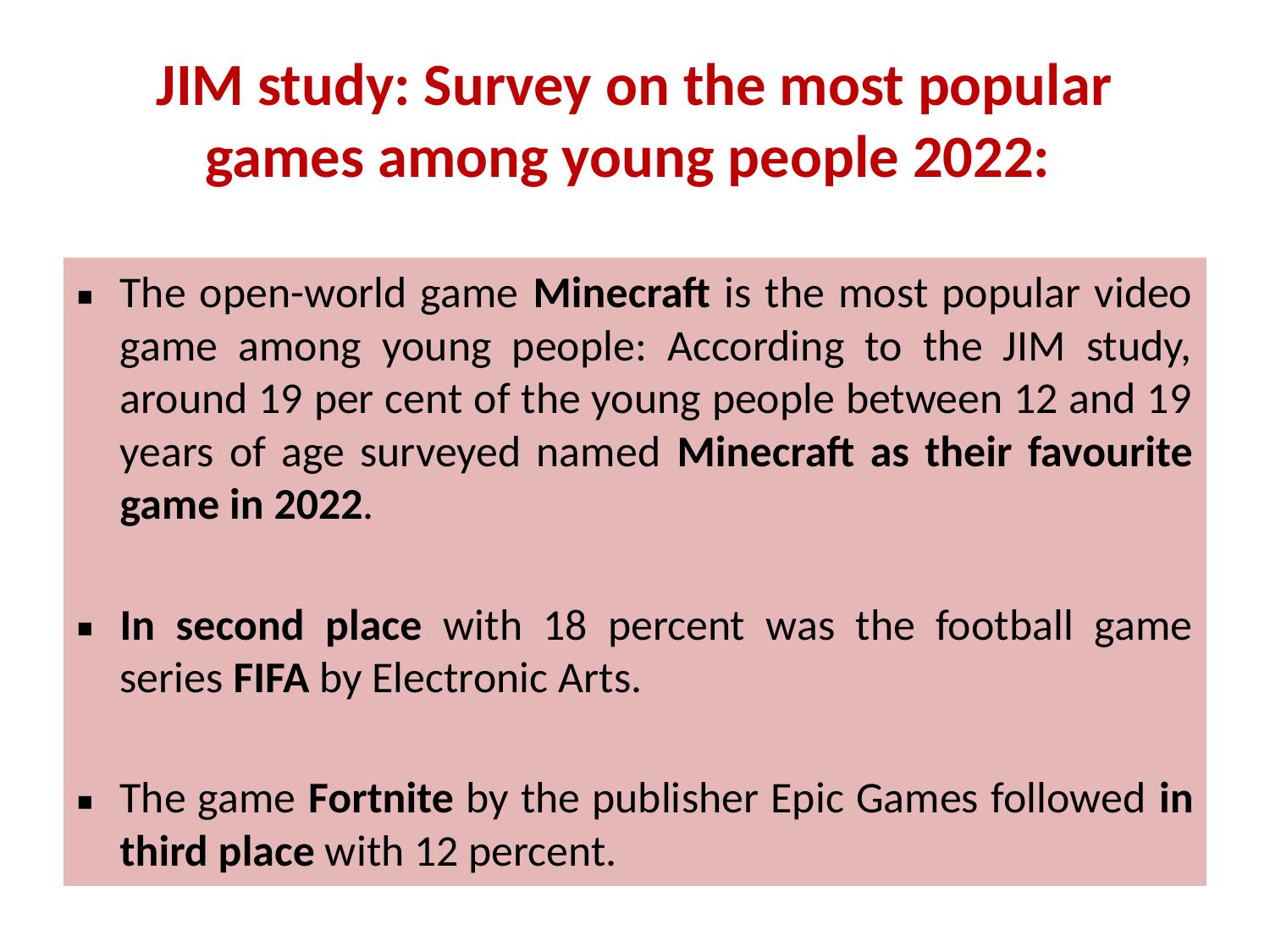

# JIM study: Survey on the most popular games among young people 2022:
The open-world game Minecraft is the most popular video game among young people: According to the JIM study, around 19 per cent of the young people between 12 and 19 years of age surveyed named Minecraft as their favourite game in 2022.

In second place with 18 percent was the football game series FIFA by Electronic Arts.

The game Fortnite by the publisher Epic Games followed in third place with 12 percent.